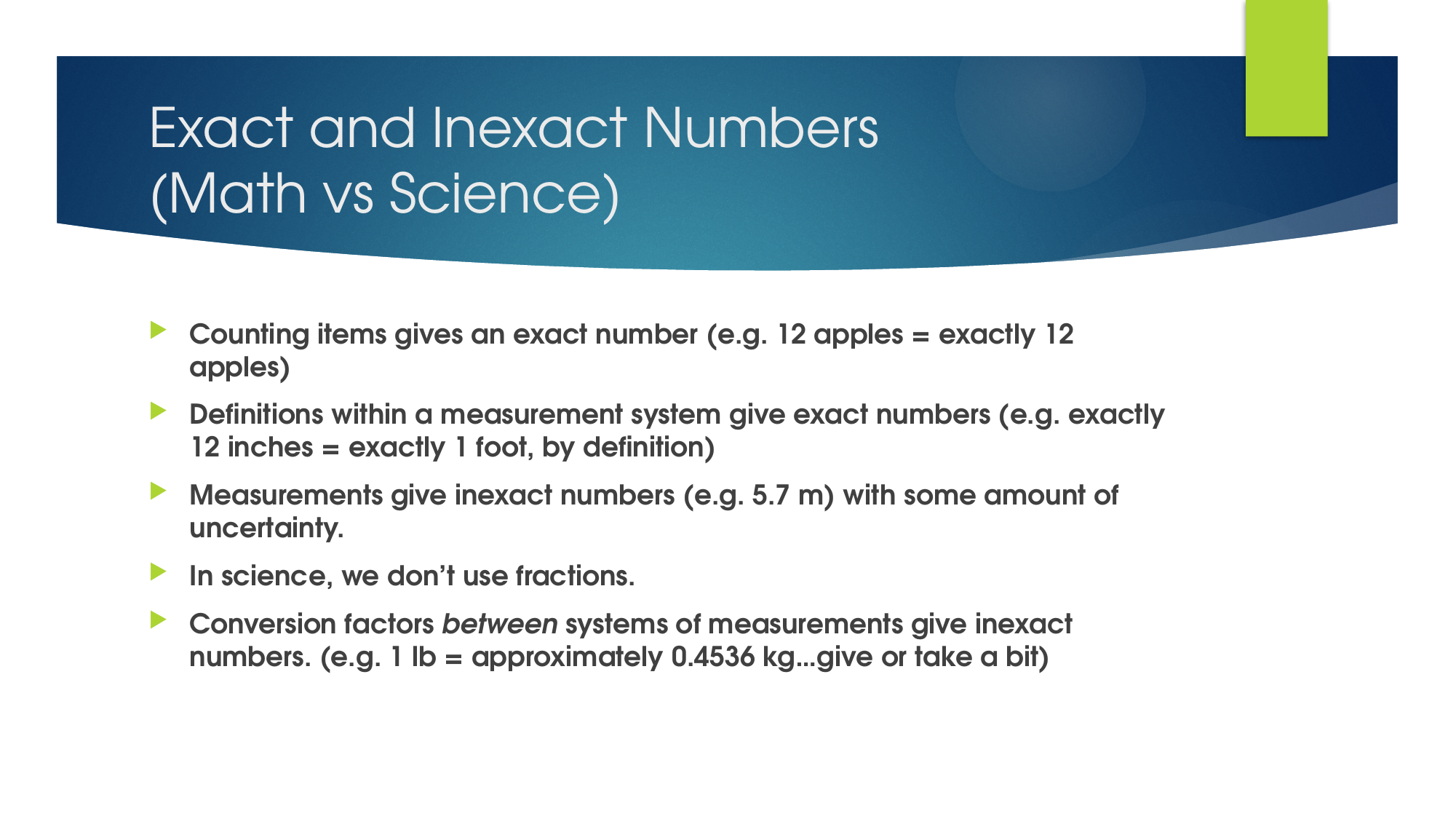

# Exact and Inexact Numbers (Math vs Science)
Counting items gives an exact number (e.g. 12 apples = exactly 12 apples)
Definitions within a measurement system give exact numbers (e.g. exactly 12 inches = exactly 1 foot, by definition)
Measurements give inexact numbers (e.g. 5.7 m) with some amount of uncertainty.
In science, we don’t use fractions.
Conversion factors between systems of measurements give inexact numbers. (e.g. 1 lb = approximately 0.4536 kg…give or take a bit)